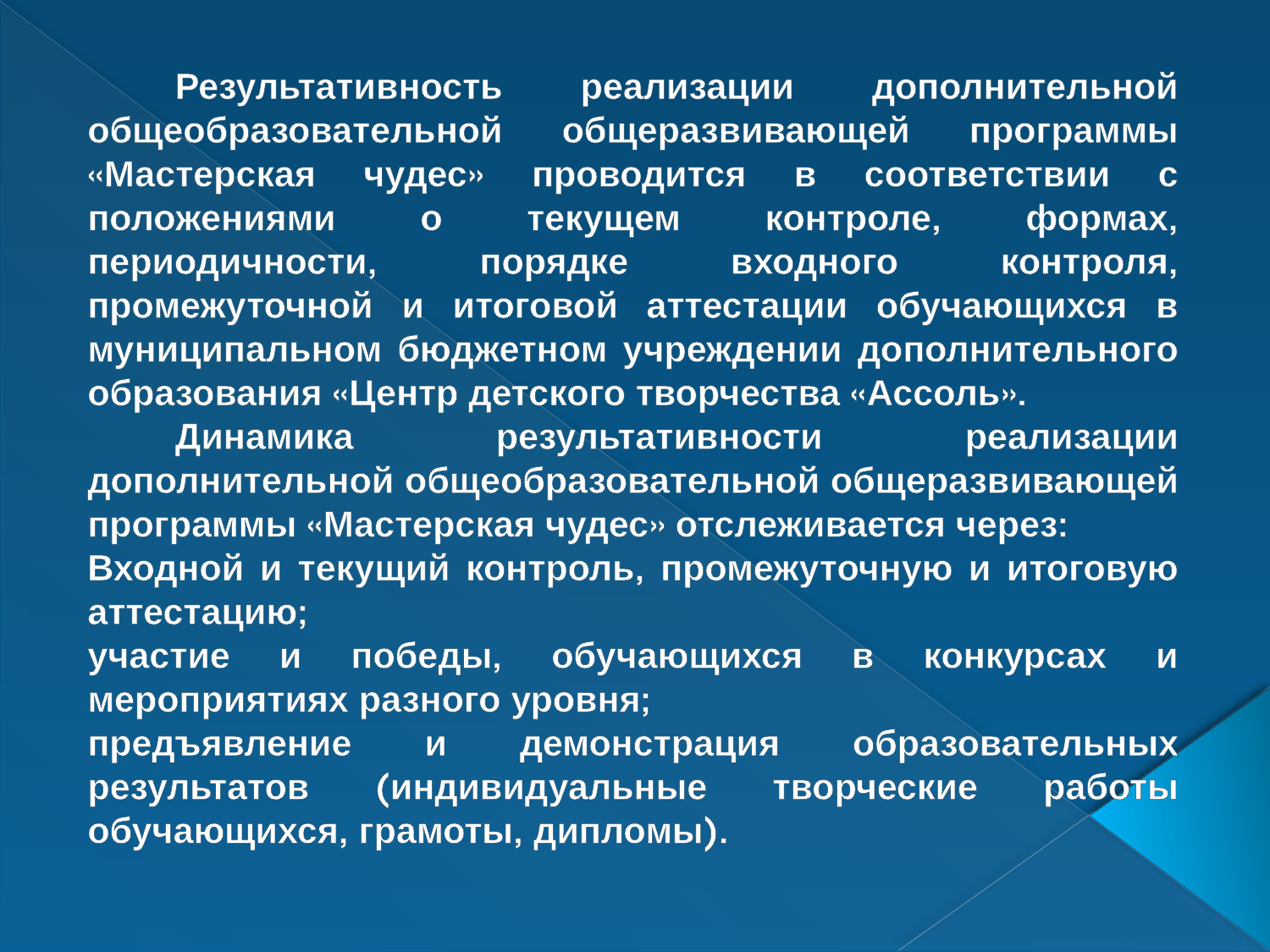

Результативность реализации дополнительной общеобразовательной общеразвивающей программы «Мастерская чудес» проводится в соответствии с положениями о текущем контроле, формах, периодичности, порядке входного контроля, промежуточной и итоговой аттестации обучающихся в муниципальном бюджетном учреждении дополнительного образования «Центр детского творчества «Ассоль».
	Динамика результативности реализации дополнительной общеобразовательной общеразвивающей программы «Мастерская чудес» отслеживается через:
Входной и текущий контроль, промежуточную и итоговую аттестацию;
участие и победы, обучающихся в конкурсах и мероприятиях разного уровня;
предъявление и демонстрация образовательных результатов (индивидуальные творческие работы обучающихся, грамоты, дипломы).